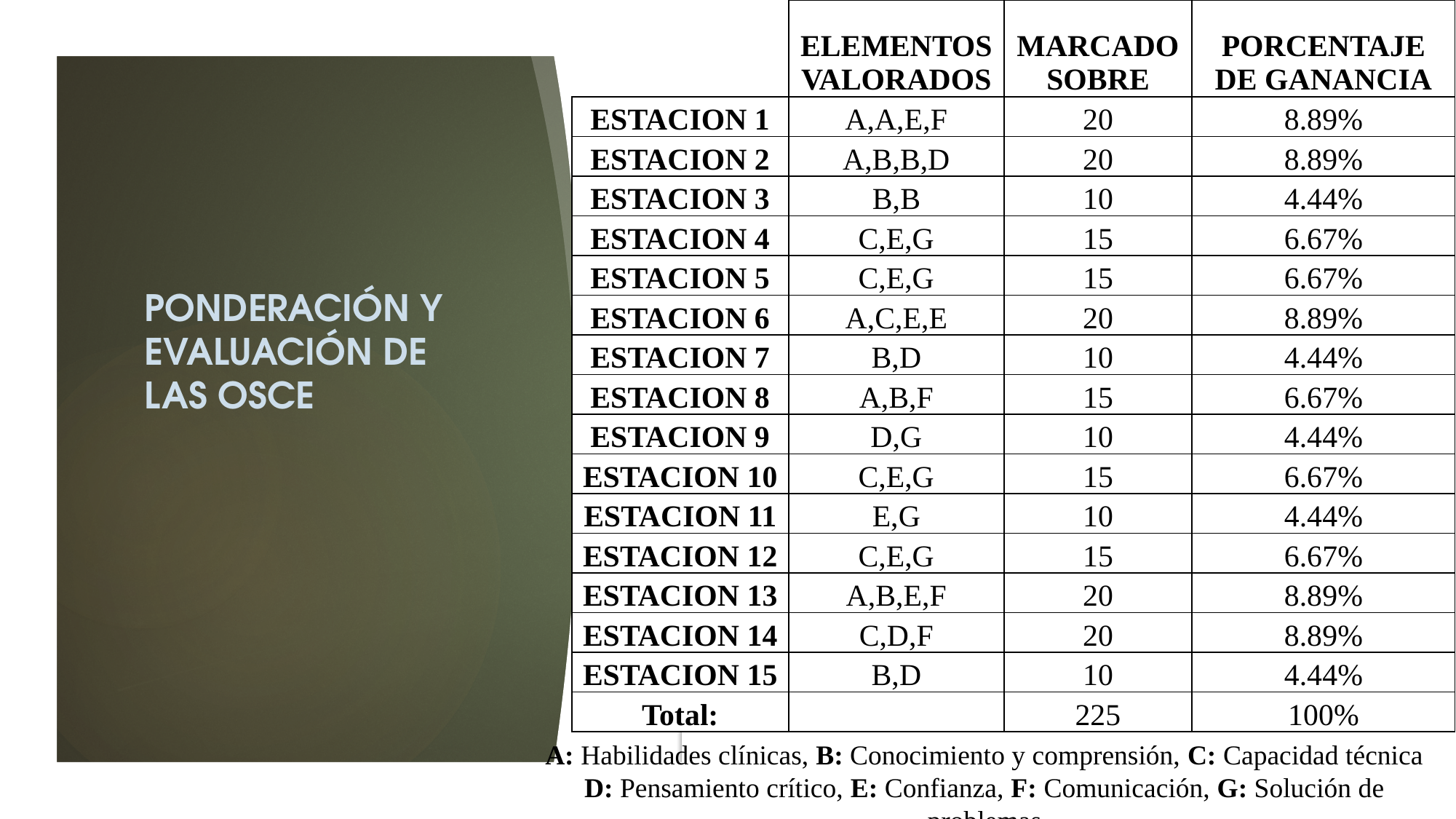

|  | ELEMENTOS VALORADOS | MARCADO SOBRE | PORCENTAJE DE GANANCIA |
| --- | --- | --- | --- |
| ESTACION 1 | A,A,E,F | 20 | 8.89% |
| ESTACION 2 | A,B,B,D | 20 | 8.89% |
| ESTACION 3 | B,B | 10 | 4.44% |
| ESTACION 4 | C,E,G | 15 | 6.67% |
| ESTACION 5 | C,E,G | 15 | 6.67% |
| ESTACION 6 | A,C,E,E | 20 | 8.89% |
| ESTACION 7 | B,D | 10 | 4.44% |
| ESTACION 8 | A,B,F | 15 | 6.67% |
| ESTACION 9 | D,G | 10 | 4.44% |
| ESTACION 10 | C,E,G | 15 | 6.67% |
| ESTACION 11 | E,G | 10 | 4.44% |
| ESTACION 12 | C,E,G | 15 | 6.67% |
| ESTACION 13 | A,B,E,F | 20 | 8.89% |
| ESTACION 14 | C,D,F | 20 | 8.89% |
| ESTACION 15 | B,D | 10 | 4.44% |
| Total: |  | 225 | 100% |
# PONDERACIÓN Y EVALUACIÓN DE LAS OSCE
A: Habilidades clínicas, B: Conocimiento y comprensión, C: Capacidad técnica
D: Pensamiento crítico, E: Confianza, F: Comunicación, G: Solución de problemas